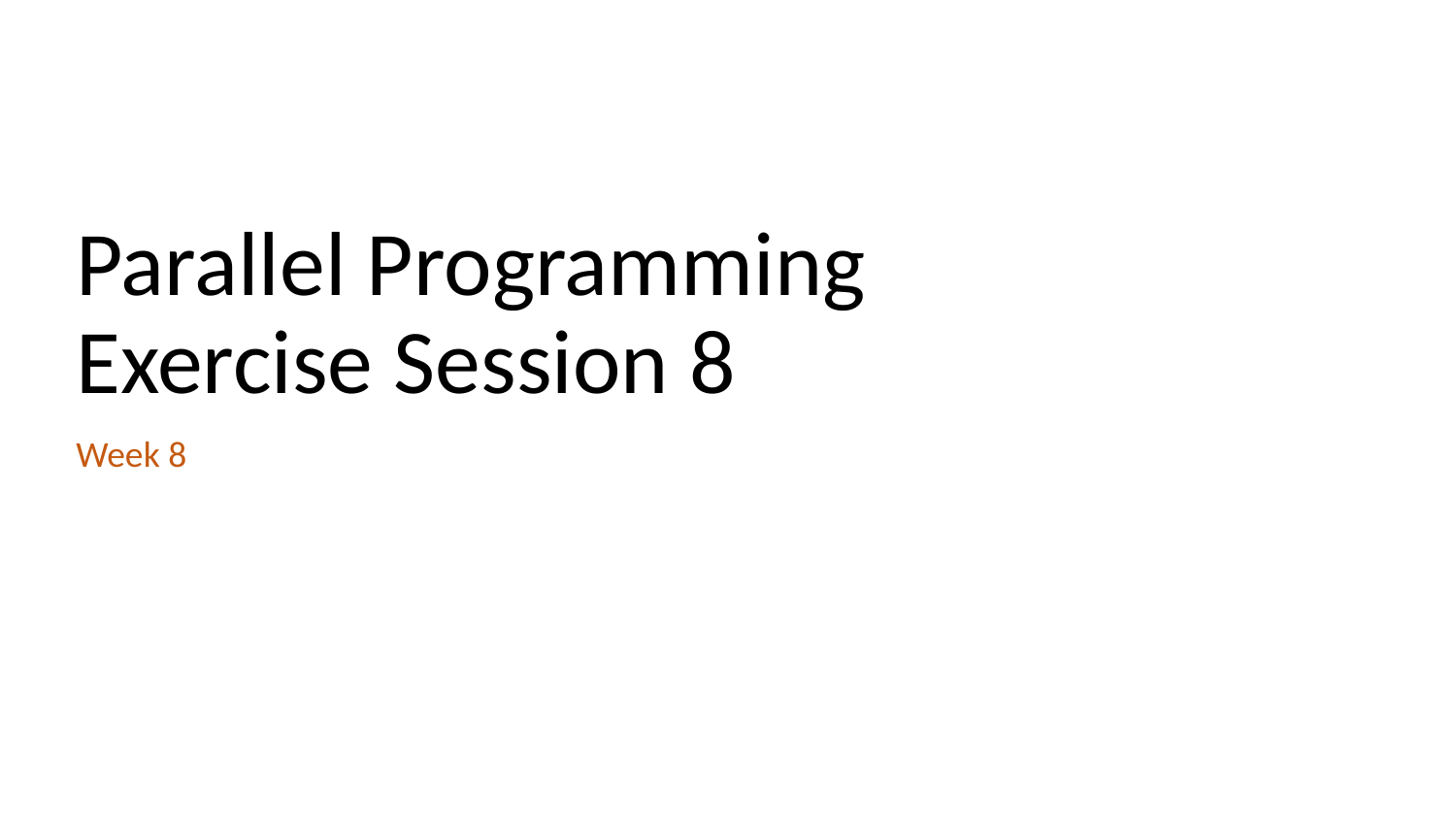

Parallel Programming
Exercise Session 8
Week 8